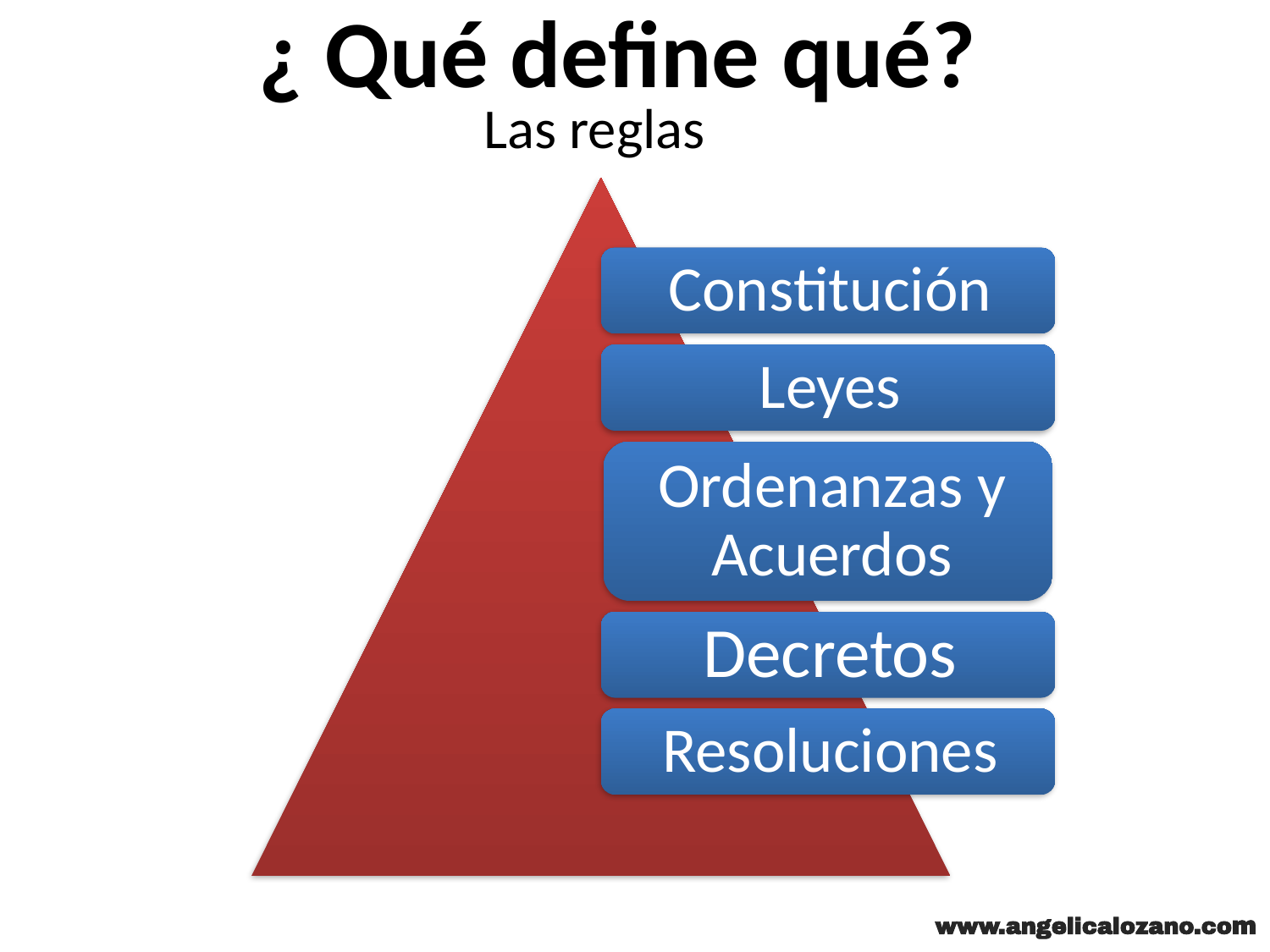

¿ Qué define qué?
Las reglas
Constitución
Leyes
Ordenanzas y Acuerdos
Decretos
Resoluciones
www.angelicalozano.com